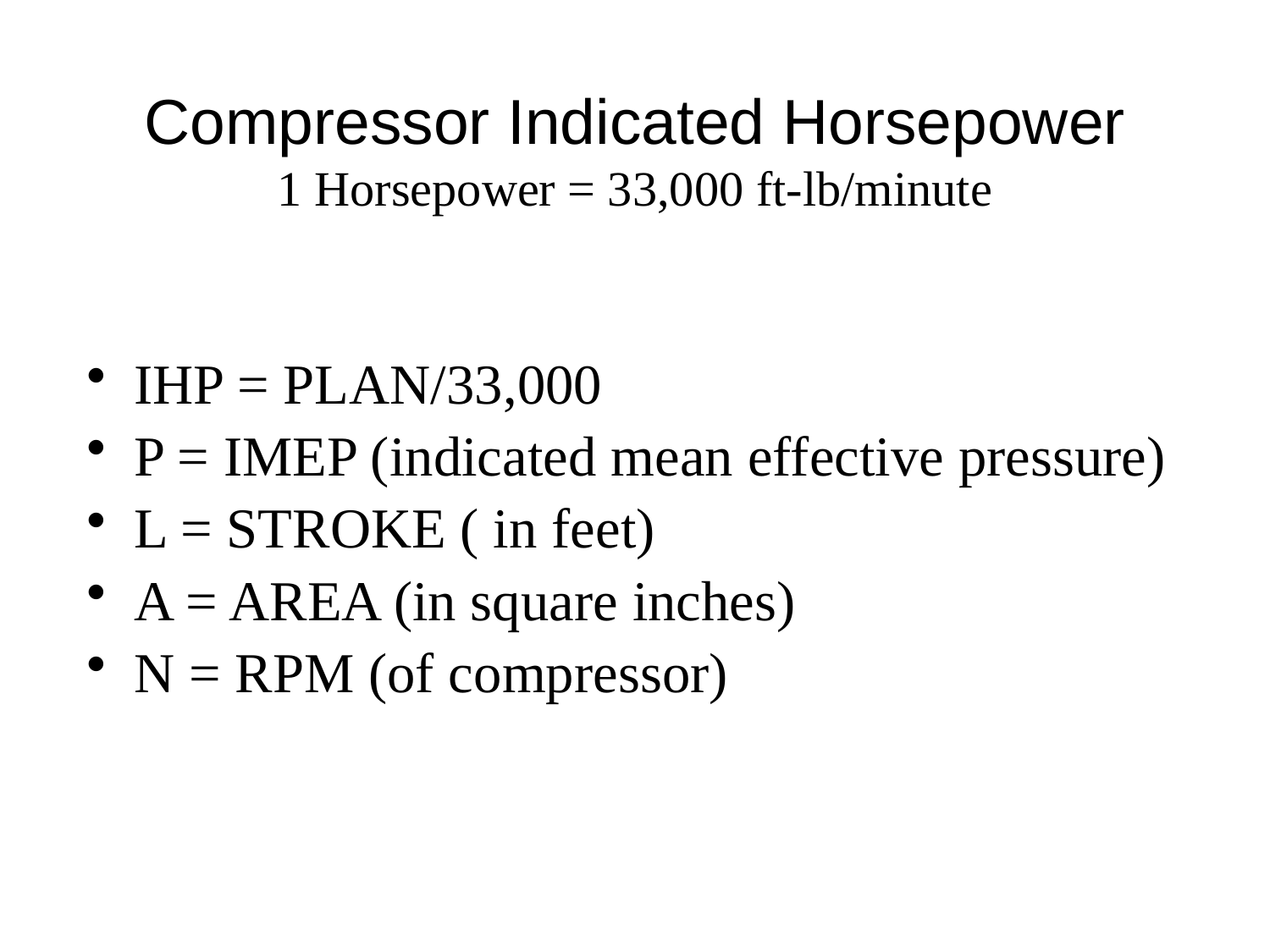

# Compressor Indicated Horsepower 1 Horsepower = 33,000 ft-lb/minute
IHP = PLAN/33,000
P = IMEP (indicated mean effective pressure)
L = STROKE ( in feet)
A = AREA (in square inches)
N = RPM (of compressor)